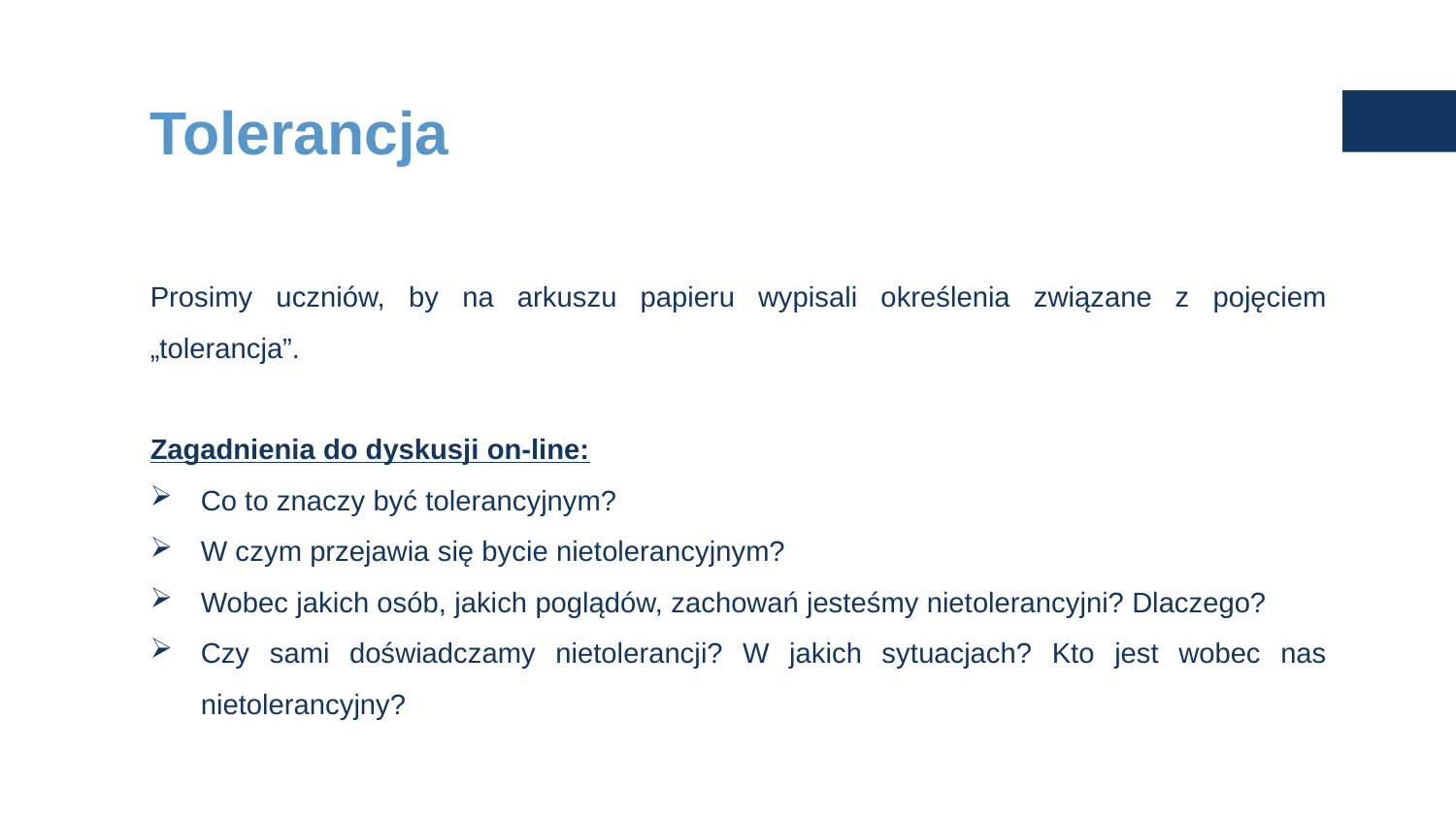

# Tolerancja

Prosimy uczniów, by na arkuszu papieru wypisali określenia związane z pojęciem „tolerancja”.

Zagadnienia do dyskusji on-line:
Co to znaczy być tolerancyjnym?
W czym przejawia się bycie nietolerancyjnym?
Wobec jakich osób, jakich poglądów, zachowań jesteśmy nietolerancyjni? Dlaczego?
Czy sami doświadczamy nietolerancji? W jakich sytuacjach? Kto jest wobec nas nietolerancyjny?